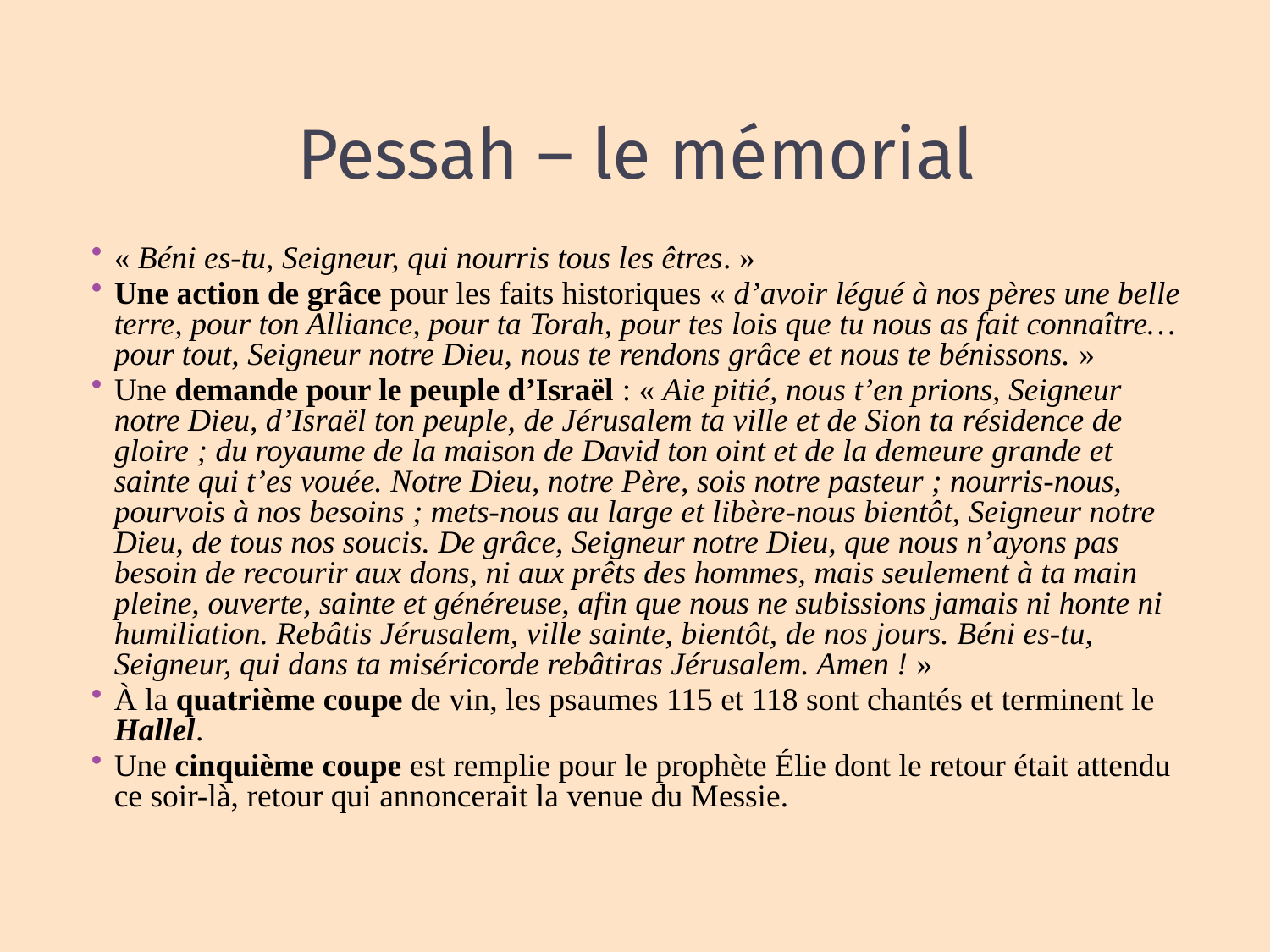

# Pessah – le mémorial
« Béni es-tu, Seigneur, qui nourris tous les êtres. »
Une action de grâce pour les faits historiques « d’avoir légué à nos pères une belle terre, pour ton Alliance, pour ta Torah, pour tes lois que tu nous as fait connaître… pour tout, Seigneur notre Dieu, nous te rendons grâce et nous te bénissons. »
Une demande pour le peuple d’Israël : « Aie pitié, nous t’en prions, Seigneur notre Dieu, d’Israël ton peuple, de Jérusalem ta ville et de Sion ta résidence de gloire ; du royaume de la maison de David ton oint et de la demeure grande et sainte qui t’es vouée. Notre Dieu, notre Père, sois notre pasteur ; nourris-nous, pourvois à nos besoins ; mets-nous au large et libère-nous bientôt, Seigneur notre Dieu, de tous nos soucis. De grâce, Seigneur notre Dieu, que nous n’ayons pas besoin de recourir aux dons, ni aux prêts des hommes, mais seulement à ta main pleine, ouverte, sainte et généreuse, afin que nous ne subissions jamais ni honte ni humiliation. Rebâtis Jérusalem, ville sainte, bientôt, de nos jours. Béni es-tu, Seigneur, qui dans ta miséricorde rebâtiras Jérusalem. Amen ! »
À la quatrième coupe de vin, les psaumes 115 et 118 sont chantés et terminent le Hallel.
Une cinquième coupe est remplie pour le prophète Élie dont le retour était attendu ce soir-là, retour qui annoncerait la venue du Messie.